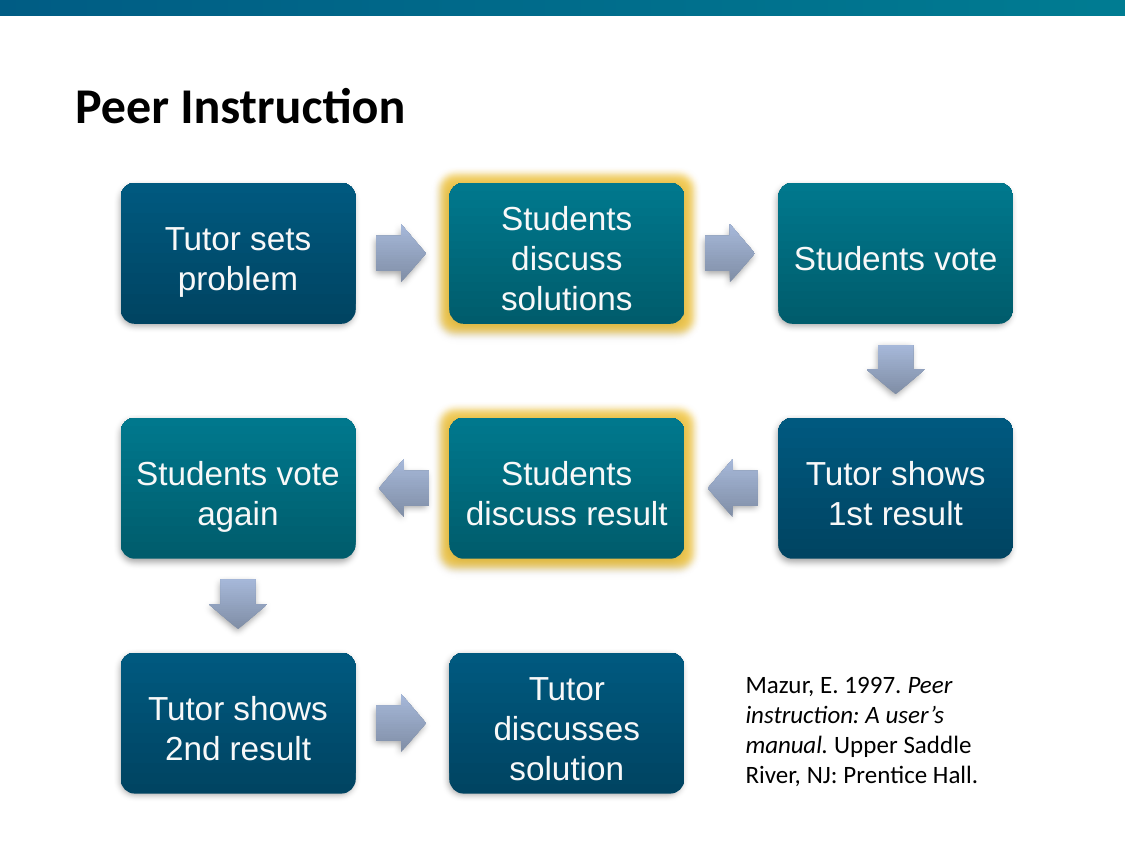

# Peer Instruction
Tutor sets problem
Students discuss solutions
Students vote

Students vote again
Students discuss result
Tutor shows 1st result

Tutor shows 2nd result
Tutor discusses solution
Mazur, E. 1997. Peer instruction: A user’s manual. Upper Saddle River, NJ: Prentice Hall.